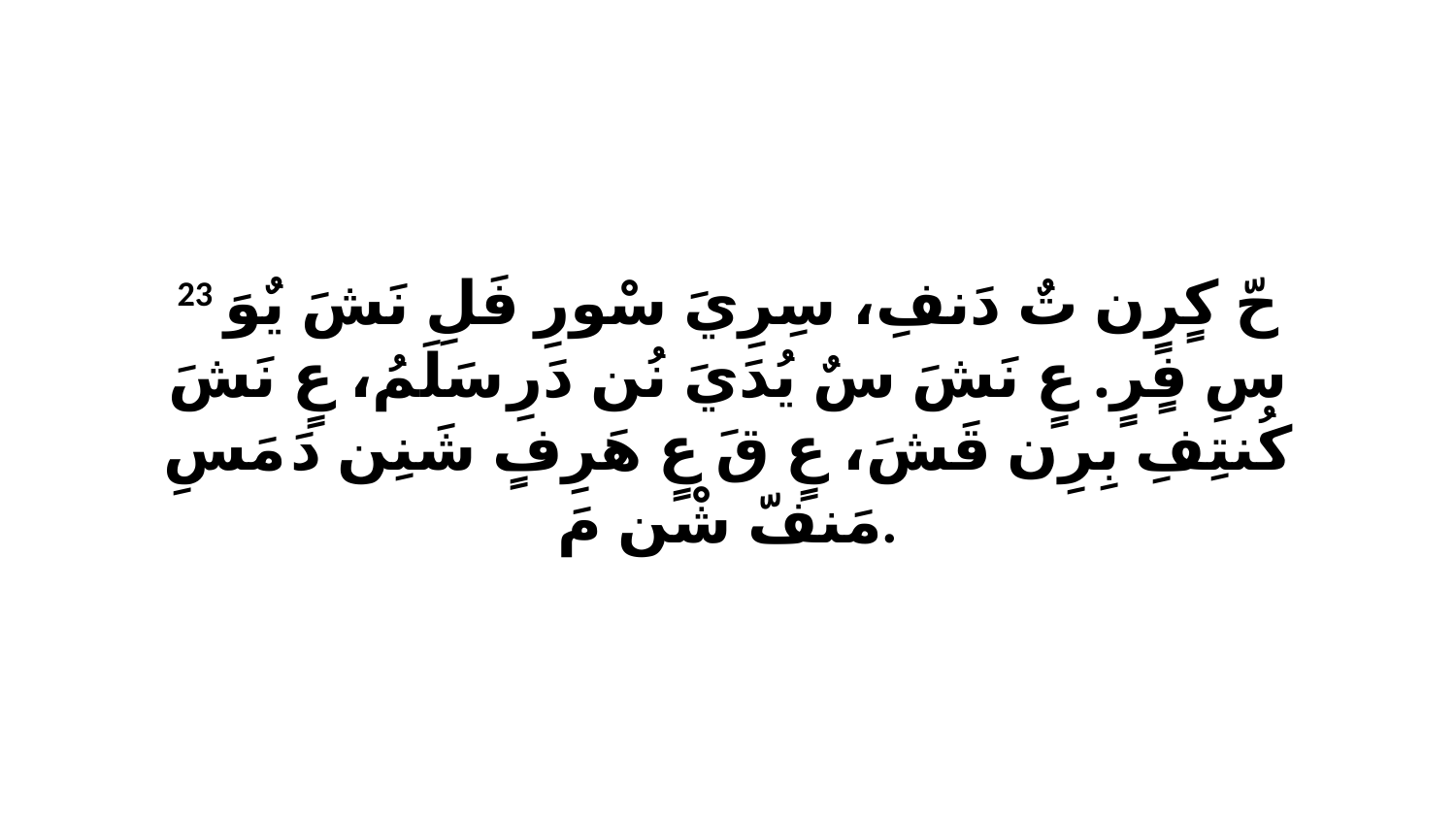

23 حّ كٍرٍن تٌ دَنفِ، سِرِيَ سْورِ فَلِ نَشَ يٌوَ سِ فٍرٍ. عٍ نَشَ سٌ يُدَيَ نُن دَرِ سَلَمُ، عٍ نَشَ كُنتِفِ بِرِن قَشَ، عٍ قَ عٍ هَرِفٍ شَنِن دَ مَسِ مَنفّ شْن مَ.